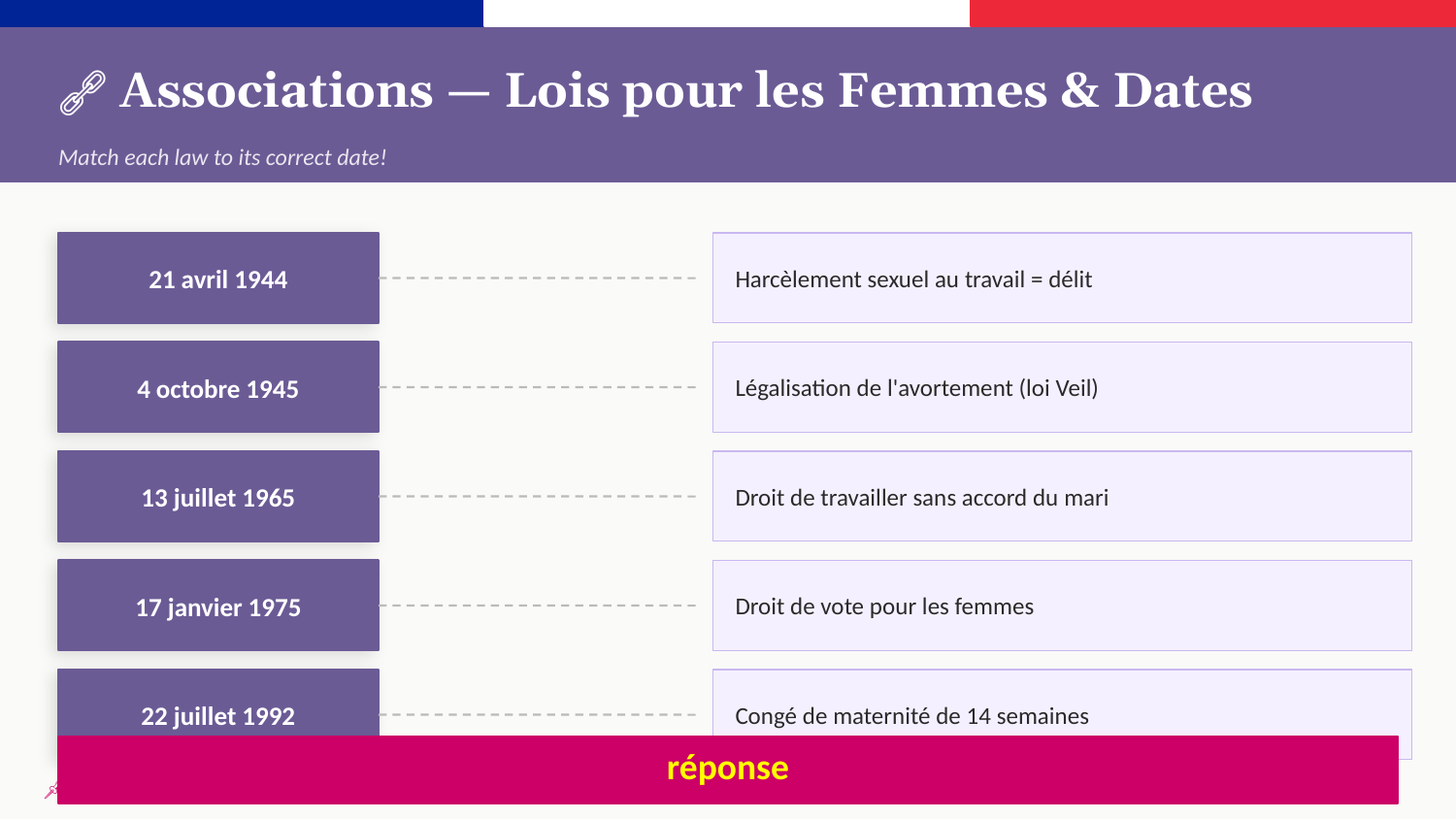

🔗 Associations — Lois pour les Femmes & Dates
Match each law to its correct date!

21 avril 1944

Harcèlement sexuel au travail = délit

4 octobre 1945

Légalisation de l'avortement (loi Veil)

13 juillet 1965

Droit de travailler sans accord du mari

17 janvier 1975

Droit de vote pour les femmes

22 juillet 1992

Congé de maternité de 14 semaines

réponse
✅ 1944→vote | 1945→congé mat. | 1965→travailler | 1975→avortement | 1992→harcèlement
📌 Teacher: Click the 🔒 REVEAL boxes & DELETE them to show answers